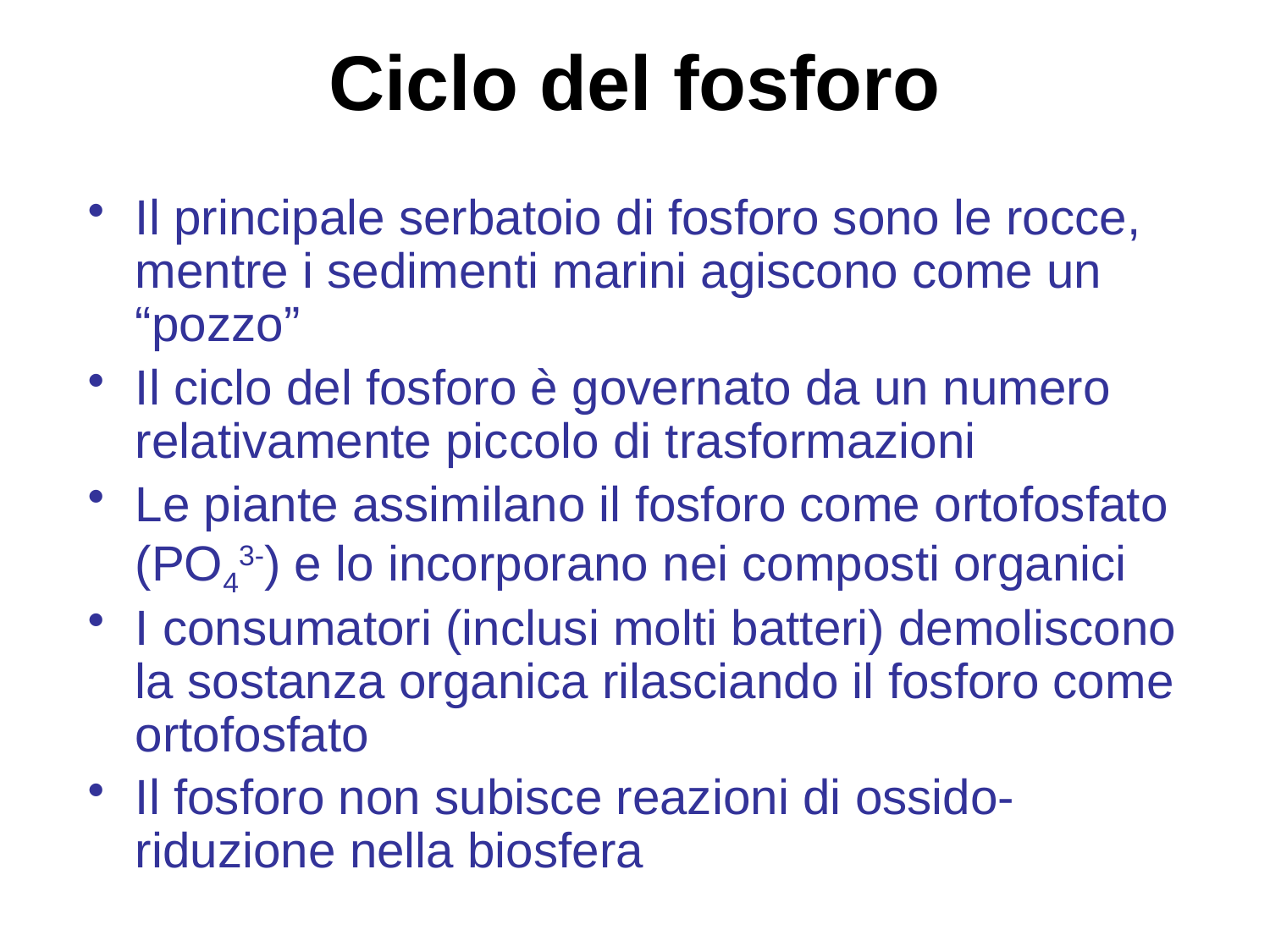

Ciclo del fosforo
Il principale serbatoio di fosforo sono le rocce, mentre i sedimenti marini agiscono come un “pozzo”
Il ciclo del fosforo è governato da un numero relativamente piccolo di trasformazioni
Le piante assimilano il fosforo come ortofosfato (PO43-) e lo incorporano nei composti organici
I consumatori (inclusi molti batteri) demoliscono la sostanza organica rilasciando il fosforo come ortofosfato
Il fosforo non subisce reazioni di ossido-riduzione nella biosfera